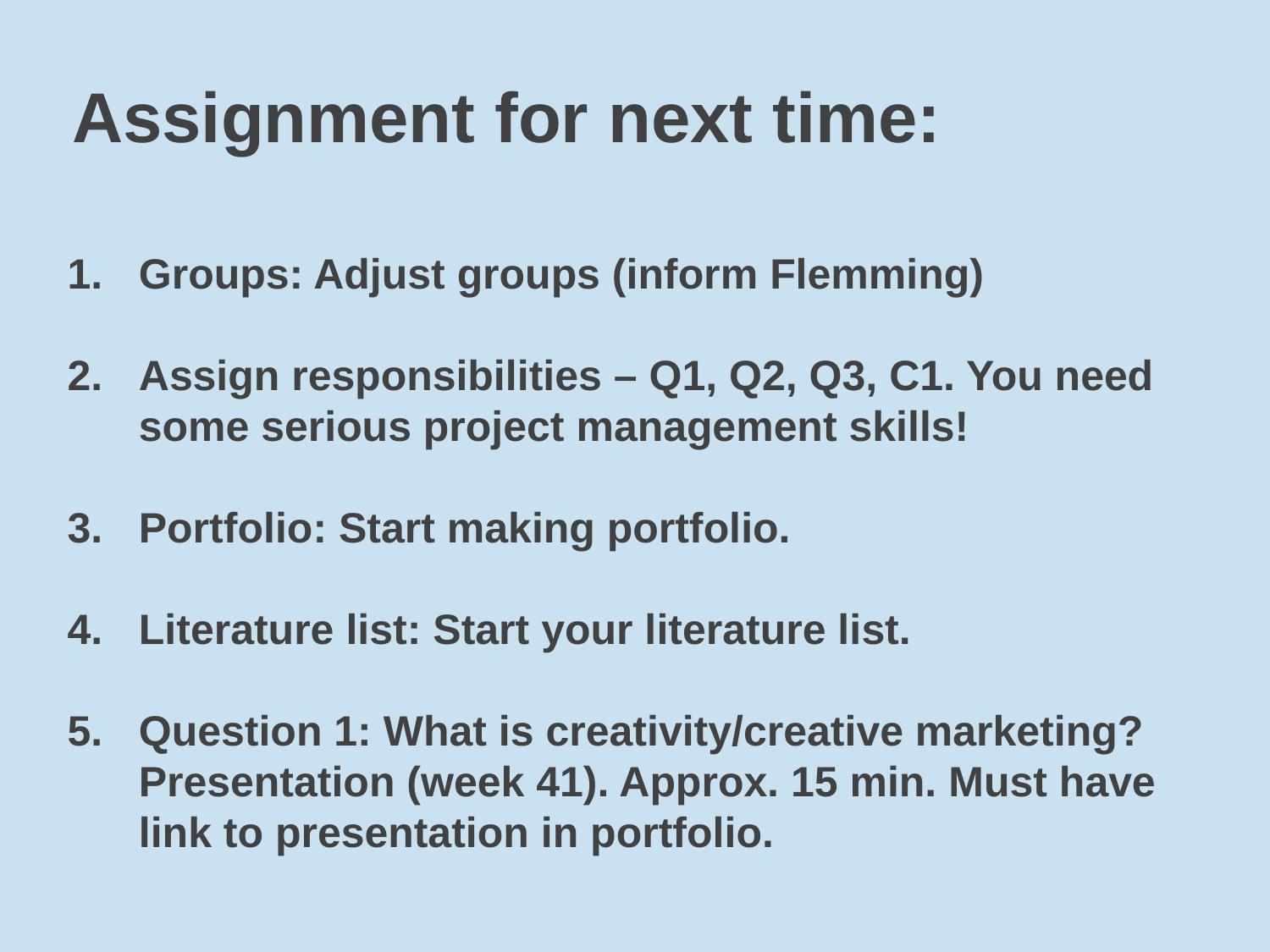

Assignment for next time:
Groups: Adjust groups (inform Flemming)

Assign responsibilities – Q1, Q2, Q3, C1. You need some serious project management skills!

Portfolio: Start making portfolio.

Literature list: Start your literature list.

Question 1: What is creativity/creative marketing? Presentation (week 41). Approx. 15 min. Must have link to presentation in portfolio.